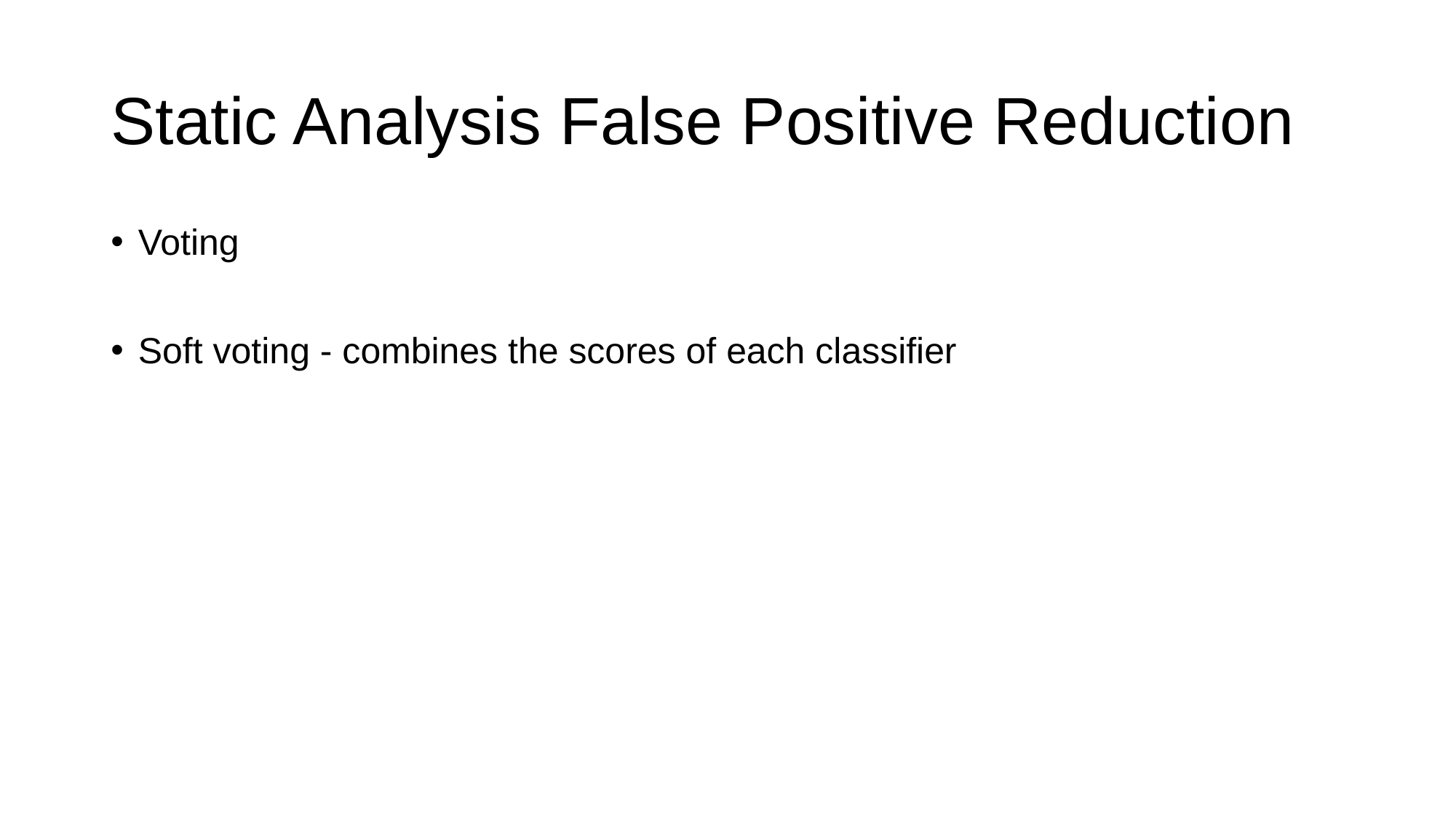

# Static Analysis False Positive Reduction
Voting

Soft voting - combines the scores of each classifier